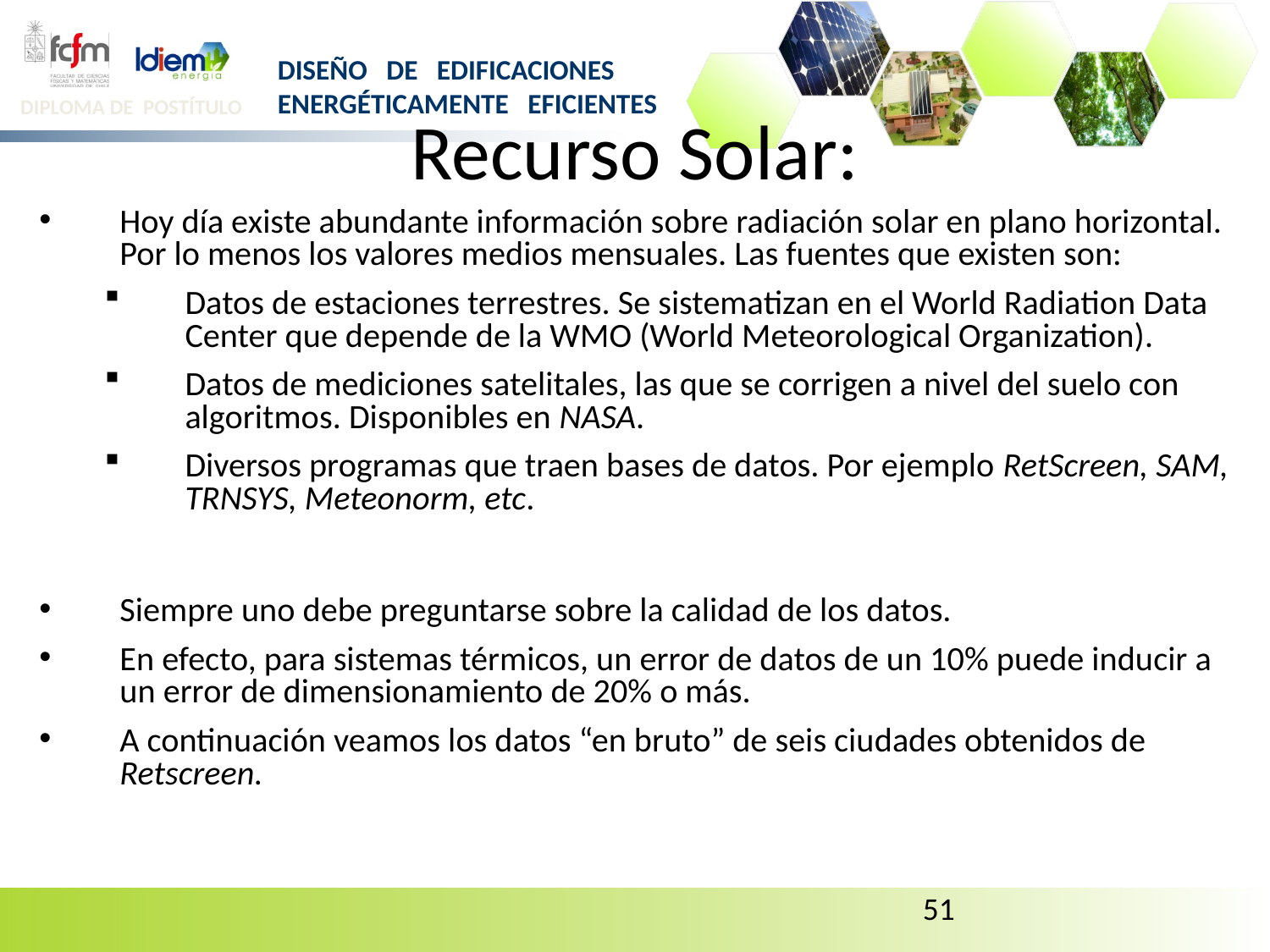

# Recurso Solar:
Hoy día existe abundante información sobre radiación solar en plano horizontal. Por lo menos los valores medios mensuales. Las fuentes que existen son:
Datos de estaciones terrestres. Se sistematizan en el World Radiation Data Center que depende de la WMO (World Meteorological Organization).
Datos de mediciones satelitales, las que se corrigen a nivel del suelo con algoritmos. Disponibles en NASA.
Diversos programas que traen bases de datos. Por ejemplo RetScreen, SAM, TRNSYS, Meteonorm, etc.

Siempre uno debe preguntarse sobre la calidad de los datos.
En efecto, para sistemas térmicos, un error de datos de un 10% puede inducir a un error de dimensionamiento de 20% o más.
A continuación veamos los datos “en bruto” de seis ciudades obtenidos de Retscreen.

51